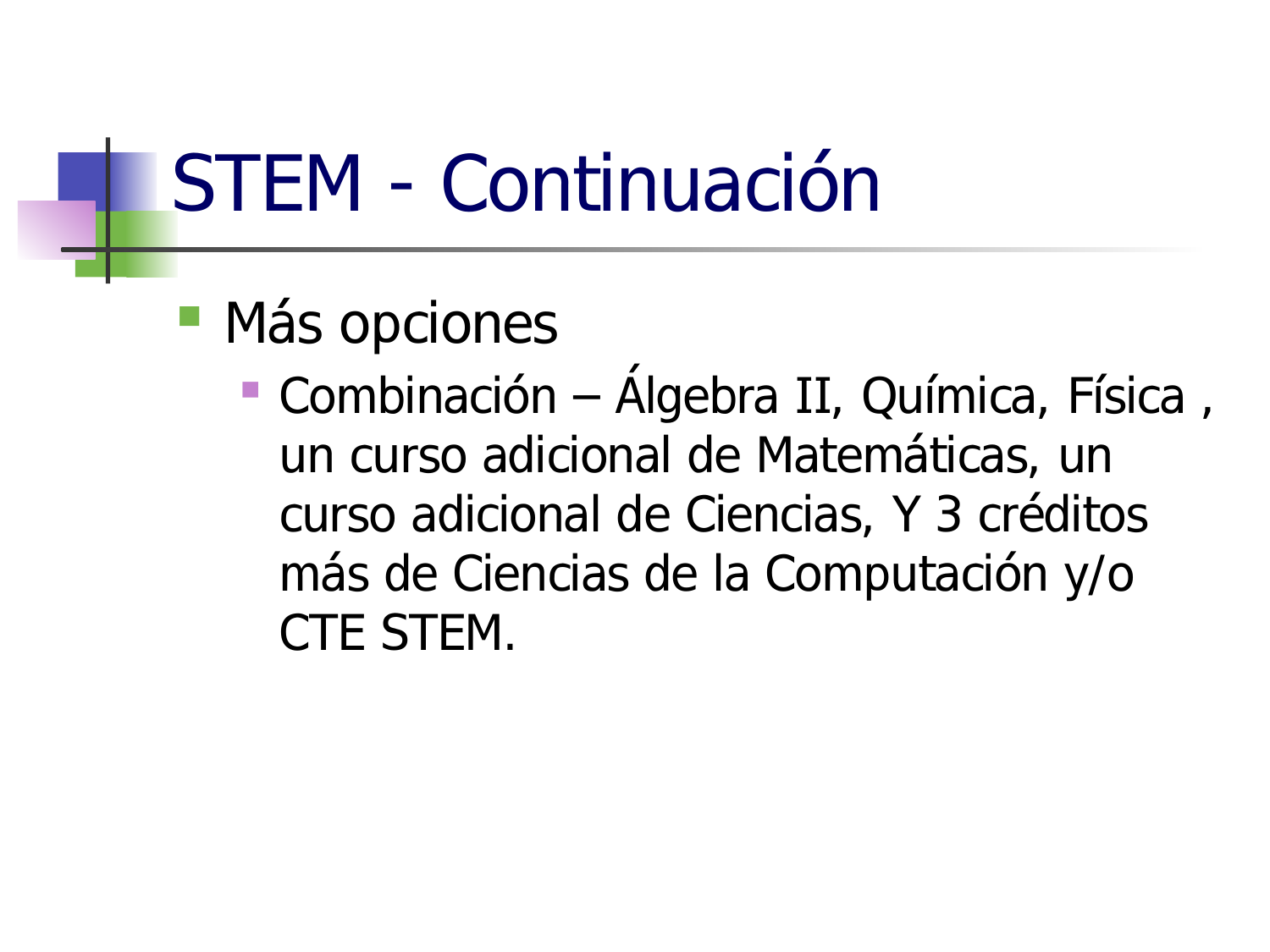

# STEM - Continuación
Más opciones
Combinación – Álgebra II, Química, Física , un curso adicional de Matemáticas, un curso adicional de Ciencias, Y 3 créditos más de Ciencias de la Computación y/o CTE STEM.